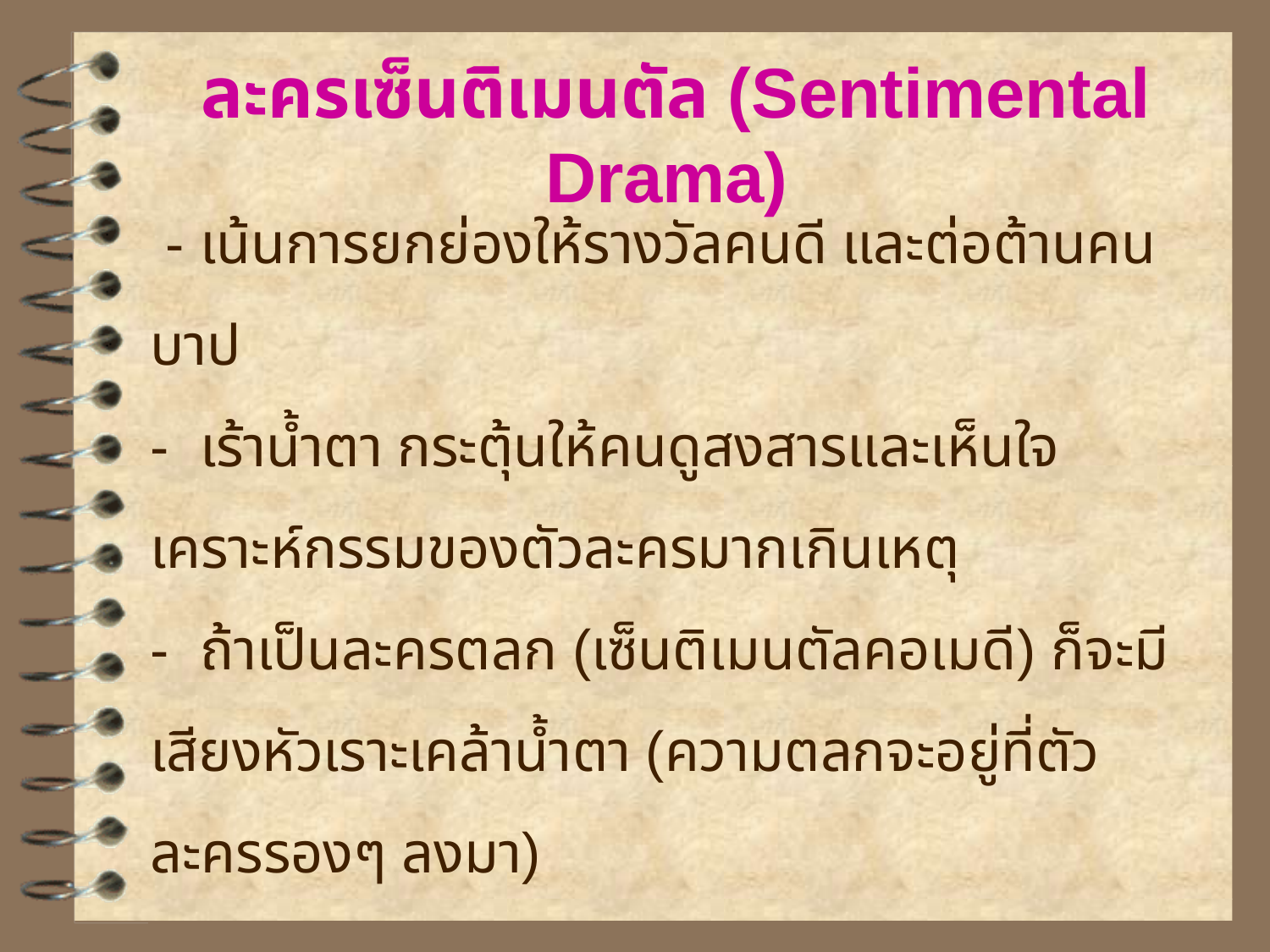

# ละครเซ็นติเมนตัล (Sentimental Drama)
 - เน้นการยกย่องให้รางวัลคนดี และต่อต้านคนบาป
-  เร้าน้ำตา กระตุ้นให้คนดูสงสารและเห็นใจเคราะห์กรรมของตัวละครมากเกินเหตุ
-  ถ้าเป็นละครตลก (เซ็นติเมนตัลคอเมดี) ก็จะมีเสียงหัวเราะเคล้าน้ำตา (ความตลกจะอยู่ที่ตัวละครรองๆ ลงมา)